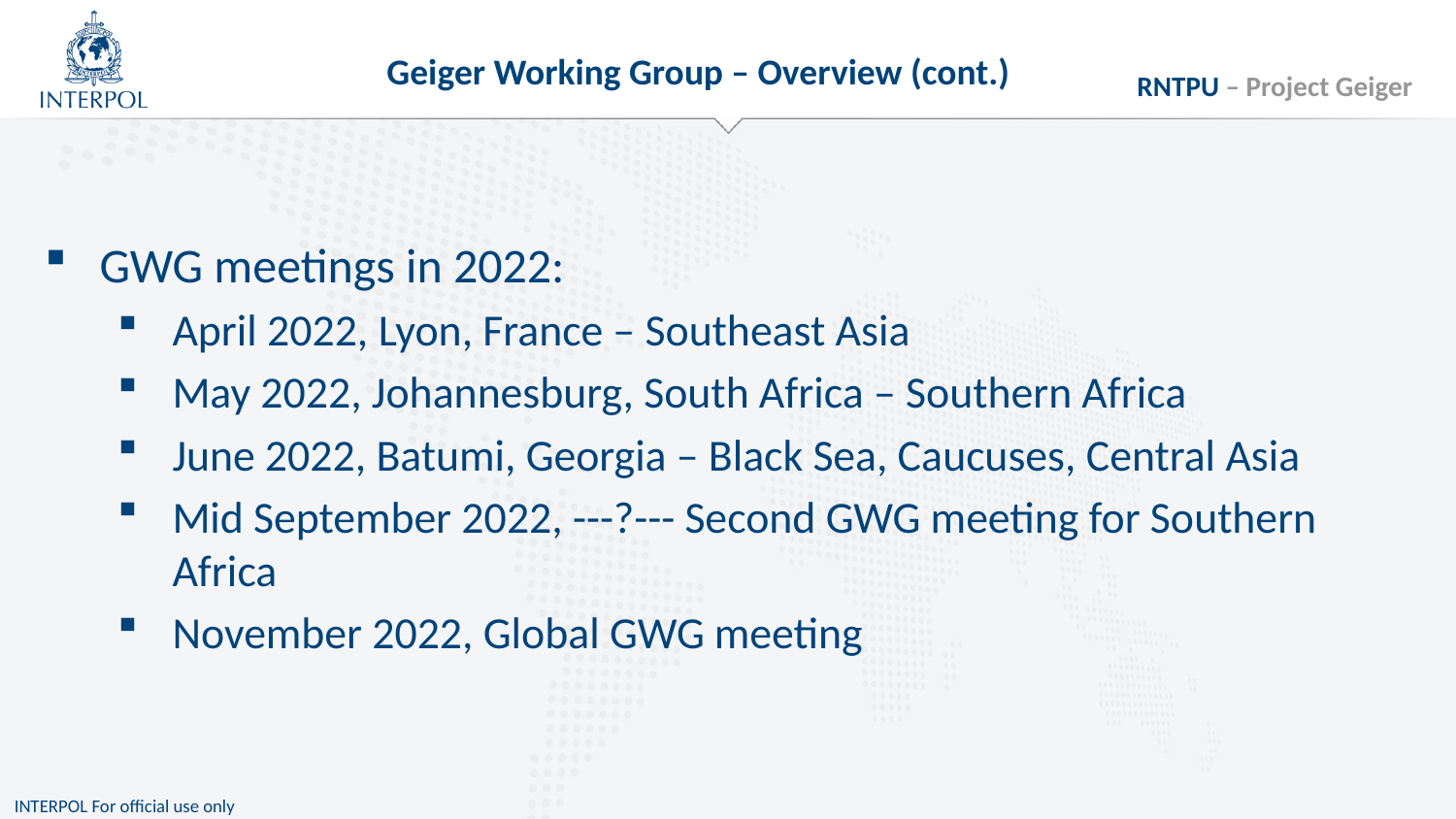

Geiger Working Group – Overview (cont.)
GWG meetings in 2022:
April 2022, Lyon, France – Southeast Asia
May 2022, Johannesburg, South Africa – Southern Africa
June 2022, Batumi, Georgia – Black Sea, Caucuses, Central Asia
Mid September 2022, ---?--- Second GWG meeting for Southern Africa
November 2022, Global GWG meeting